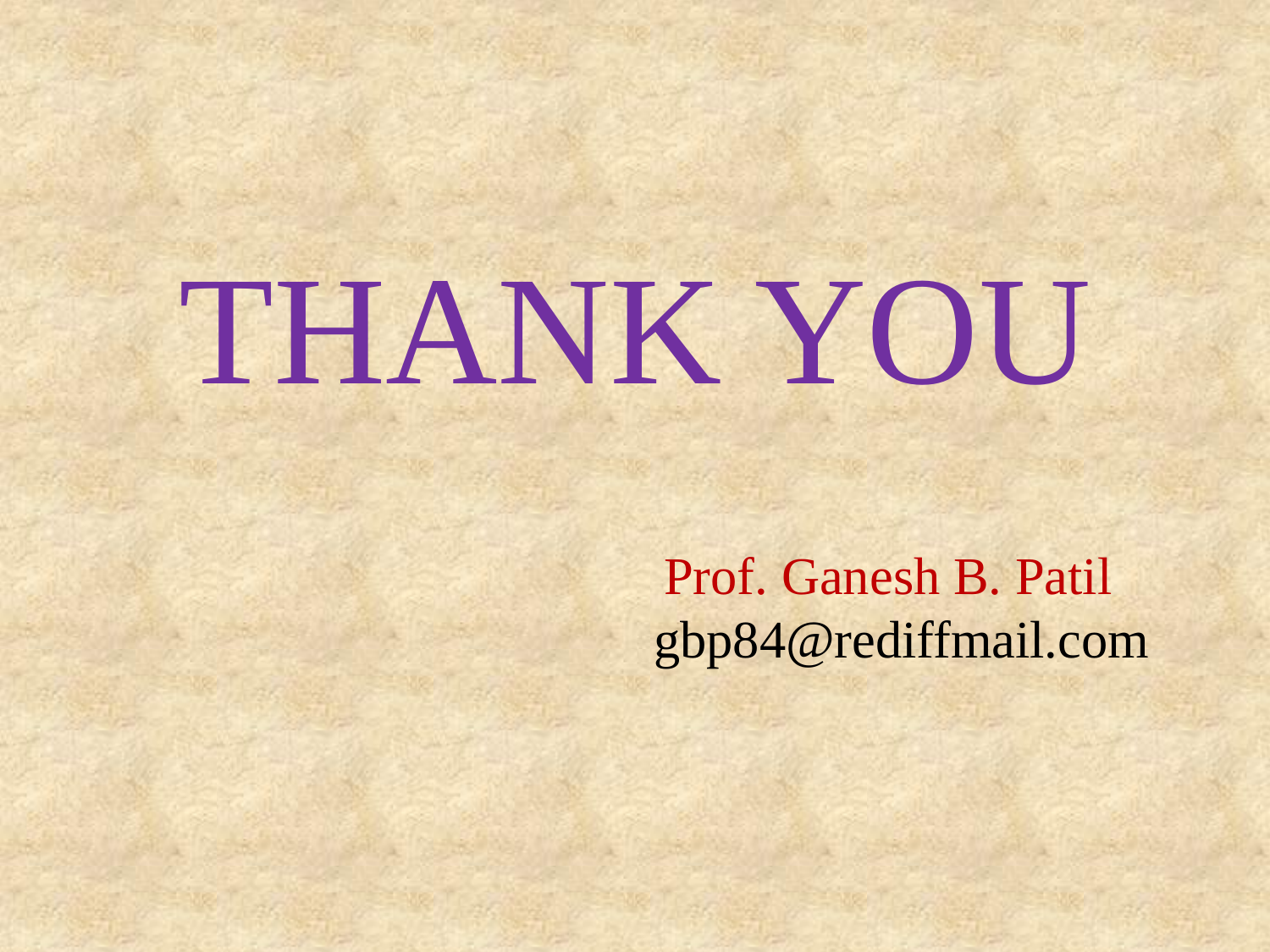

THANK YOU

                                      Prof. Ganesh B. Patil
                                        gbp84@rediffmail.com